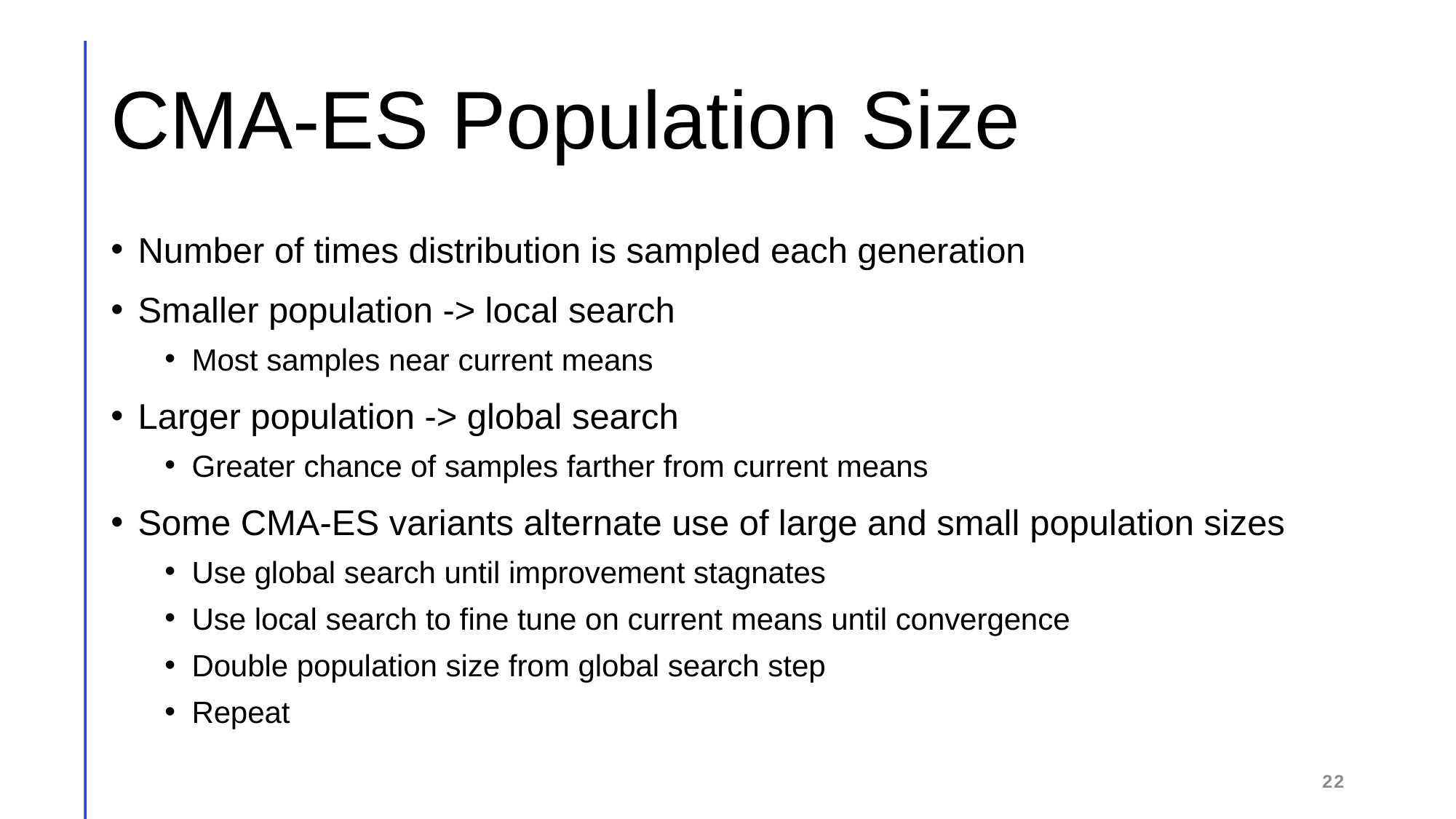

# CMA-ES Population Size
Number of times distribution is sampled each generation
Smaller population -> local search
Most samples near current means
Larger population -> global search
Greater chance of samples farther from current means
Some CMA-ES variants alternate use of large and small population sizes
Use global search until improvement stagnates
Use local search to fine tune on current means until convergence
Double population size from global search step
Repeat
22